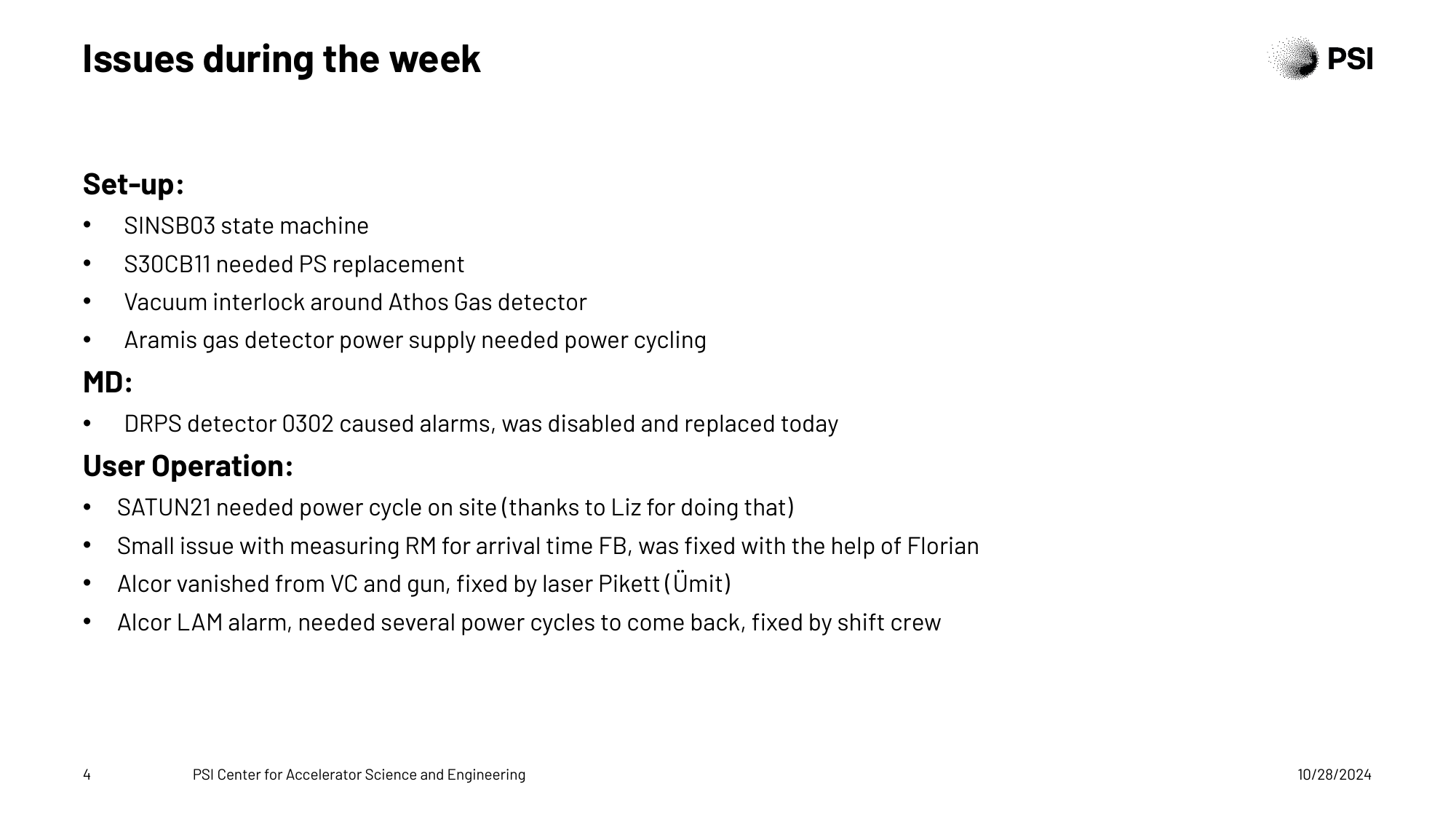

# Issues during the week
Set-up:
SINSB03 state machine
S30CB11 needed PS replacement
Vacuum interlock around Athos Gas detector
Aramis gas detector power supply needed power cycling
MD:
DRPS detector 0302 caused alarms, was disabled and replaced today
User Operation:
SATUN21 needed power cycle on site (thanks to Liz for doing that)
Small issue with measuring RM for arrival time FB, was fixed with the help of Florian
Alcor vanished from VC and gun, fixed by laser Pikett (Ümit)
Alcor LAM alarm, needed several power cycles to come back, fixed by shift crew

4
PSI Center for Accelerator Science and Engineering
10/28/2024